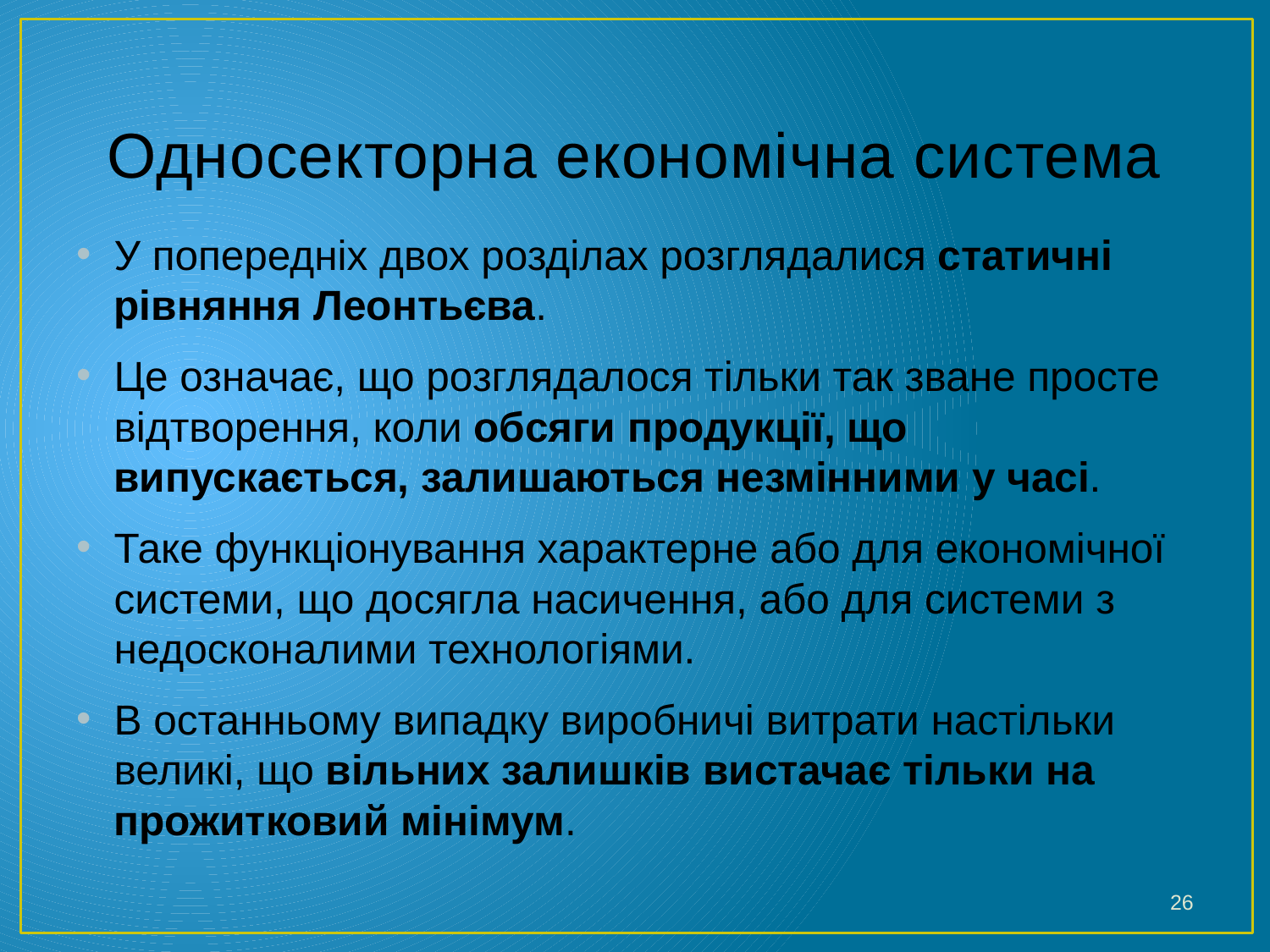

# Односекторна економічна система
У попередніх двох розділах розглядалися статичні рівняння Леонтьєва.
Це означає, що розглядалося тільки так зване просте відтворення, коли обсяги продукції, що випускається, залишаються незмінними у часі.
Таке функціонування характерне або для економічної системи, що досягла насичення, або для системи з недосконалими технологіями.
В останньому випадку виробничі витрати настільки великі, що вільних залишків вистачає тільки на прожитковий мінімум.

26